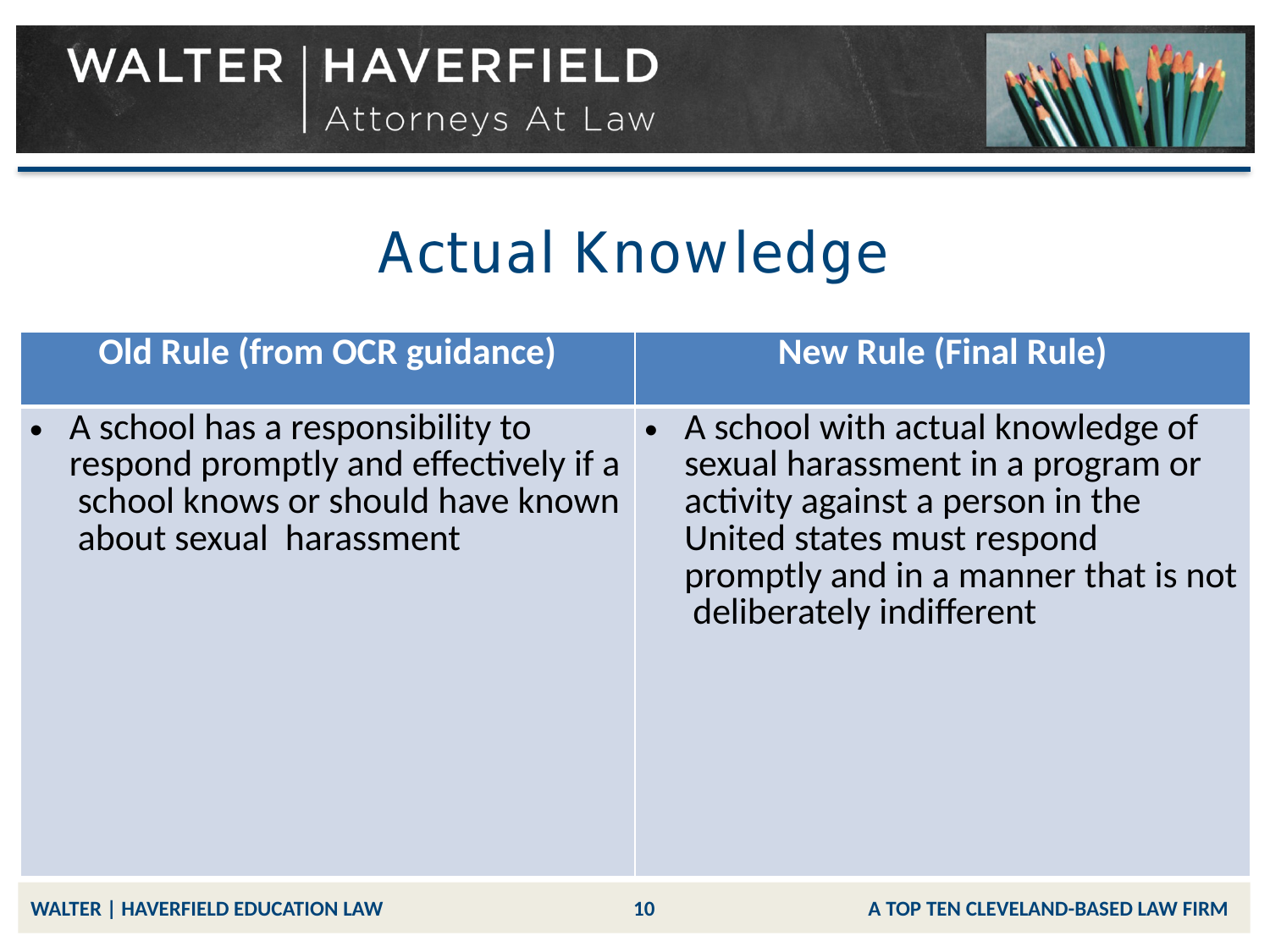

# Actual Knowledge
| Old Rule (from OCR guidance) | New Rule (Final Rule) |
| --- | --- |
| A school has a responsibility to respond promptly and effectively if a school knows or should have known about sexual harassment | A school with actual knowledge of sexual harassment in a program or activity against a person in the United states must respond promptly and in a manner that is not deliberately indifferent |